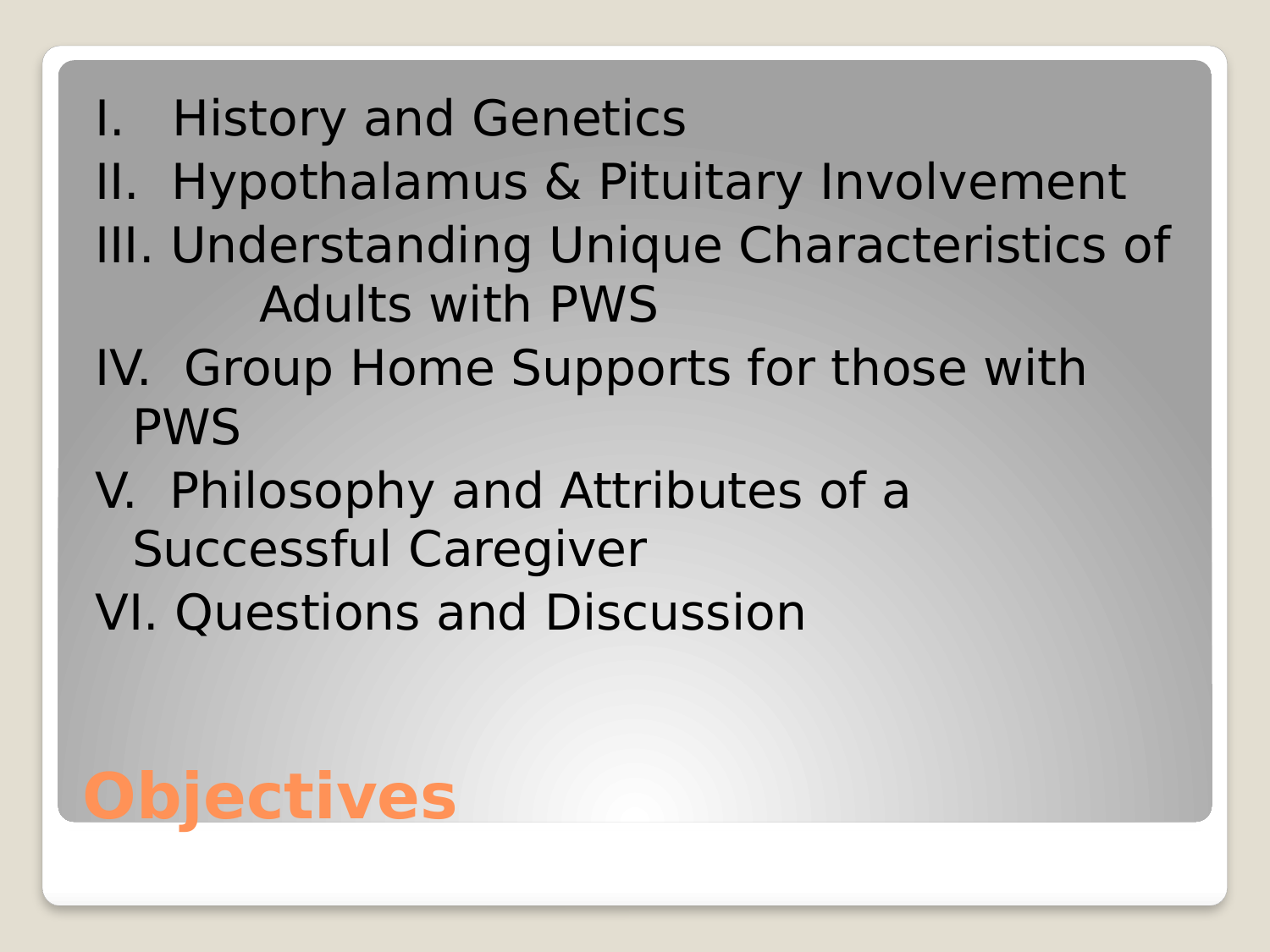

I.   History and Genetics
II.  Hypothalamus & Pituitary Involvement
III. Understanding Unique Characteristics of      	Adults with PWS
IV.  Group Home Supports for those with   	PWS
V.  Philosophy and Attributes of a 	Successful Caregiver
VI. Questions and Discussion
# Objectives